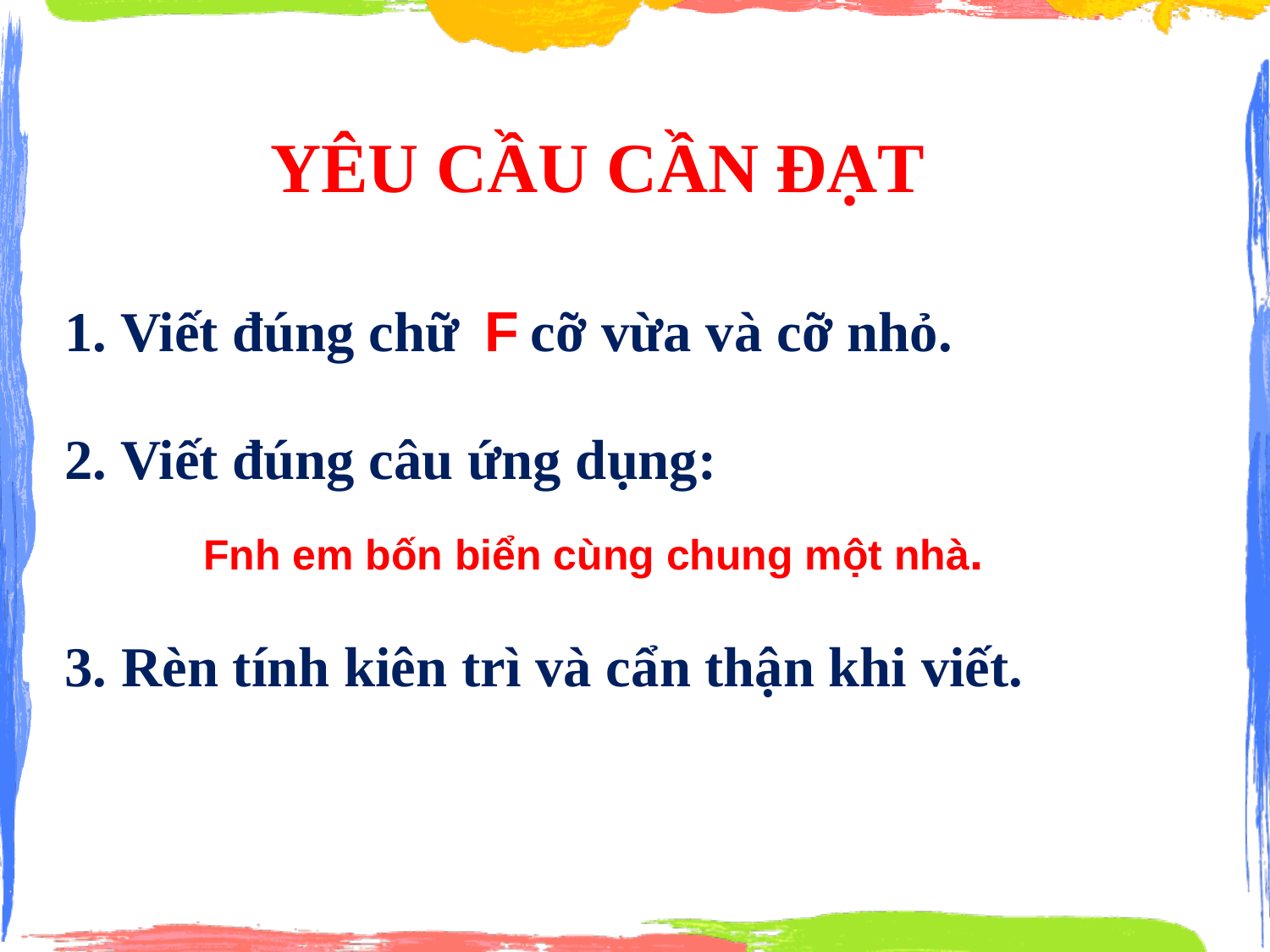

YÊU CẦU CẦN ĐẠT
1. Viết đúng chữ  F cỡ vừa và cỡ nhỏ.
2. Viết đúng câu ứng dụng:
	 Fnh em bốn biển cùng chung một nhà.
3. Rèn tính kiên trì và cẩn thận khi viết.